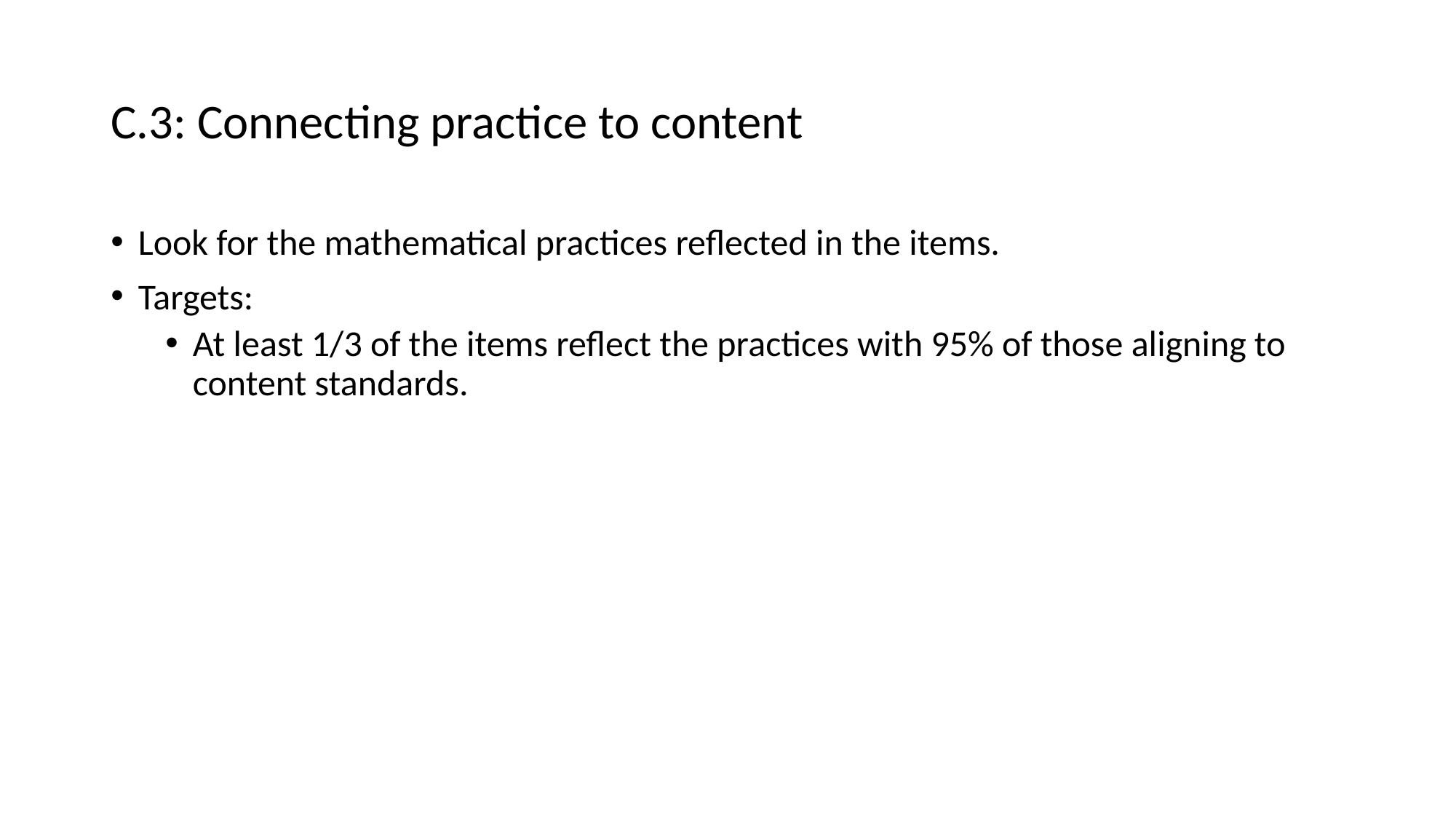

# C.3: Connecting practice to content
Look for the mathematical practices reflected in the items.
Targets:
At least 1/3 of the items reflect the practices with 95% of those aligning to content standards.